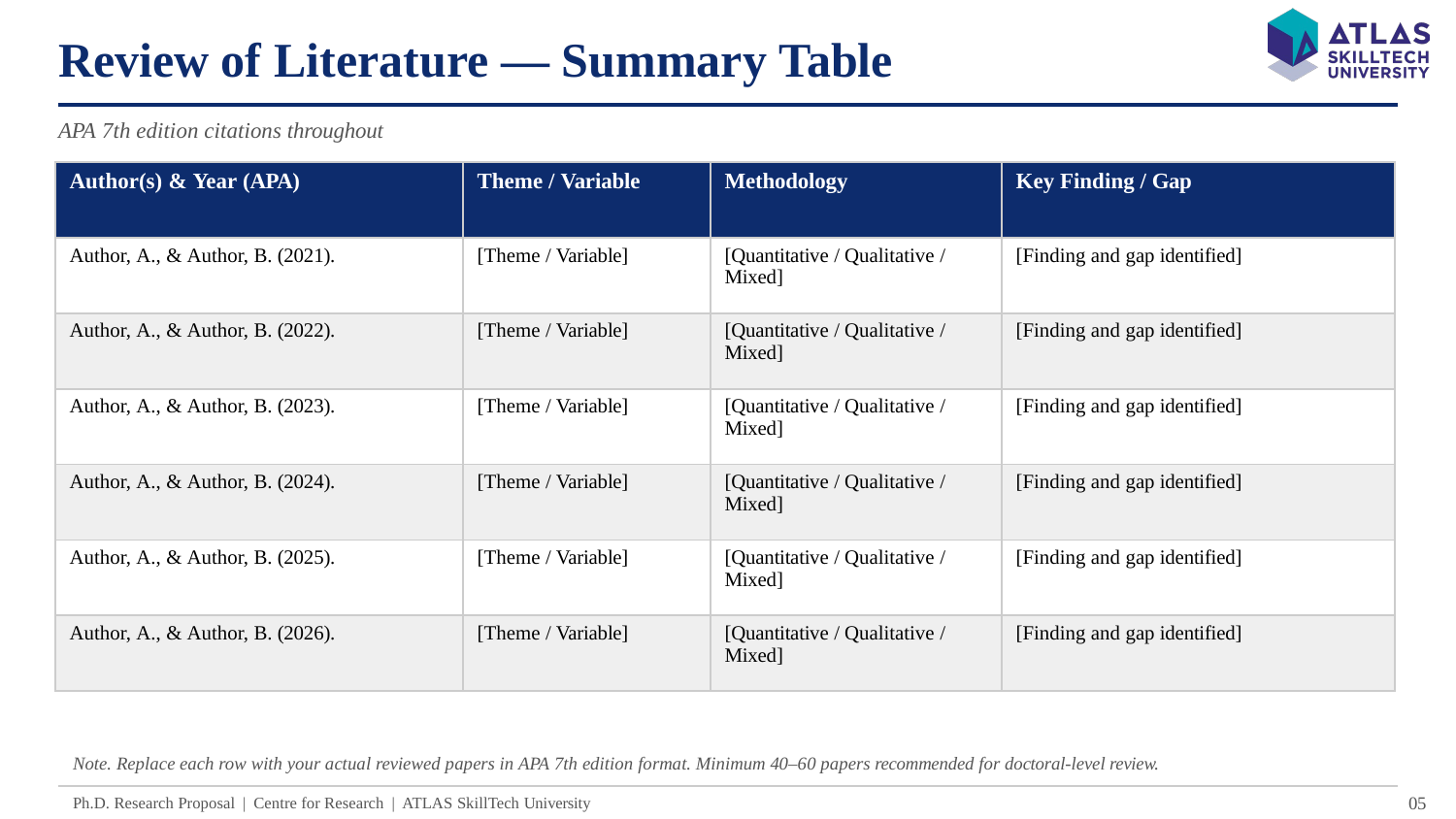

# Review of Literature — Summary Table

APA 7th edition citations throughout
| Author(s) & Year (APA) | Theme / Variable | Methodology | Key Finding / Gap |
| --- | --- | --- | --- |
| Author, A., & Author, B. (2021). | [Theme / Variable] | [Quantitative / Qualitative / Mixed] | [Finding and gap identified] |
| Author, A., & Author, B. (2022). | [Theme / Variable] | [Quantitative / Qualitative / Mixed] | [Finding and gap identified] |
| Author, A., & Author, B. (2023). | [Theme / Variable] | [Quantitative / Qualitative / Mixed] | [Finding and gap identified] |
| Author, A., & Author, B. (2024). | [Theme / Variable] | [Quantitative / Qualitative / Mixed] | [Finding and gap identified] |
| Author, A., & Author, B. (2025). | [Theme / Variable] | [Quantitative / Qualitative / Mixed] | [Finding and gap identified] |
| Author, A., & Author, B. (2026). | [Theme / Variable] | [Quantitative / Qualitative / Mixed] | [Finding and gap identified] |
Note. Replace each row with your actual reviewed papers in APA 7th edition format. Minimum 40–60 papers recommended for doctoral-level review.

05
Ph.D. Research Proposal | Centre for Research | ATLAS SkillTech University